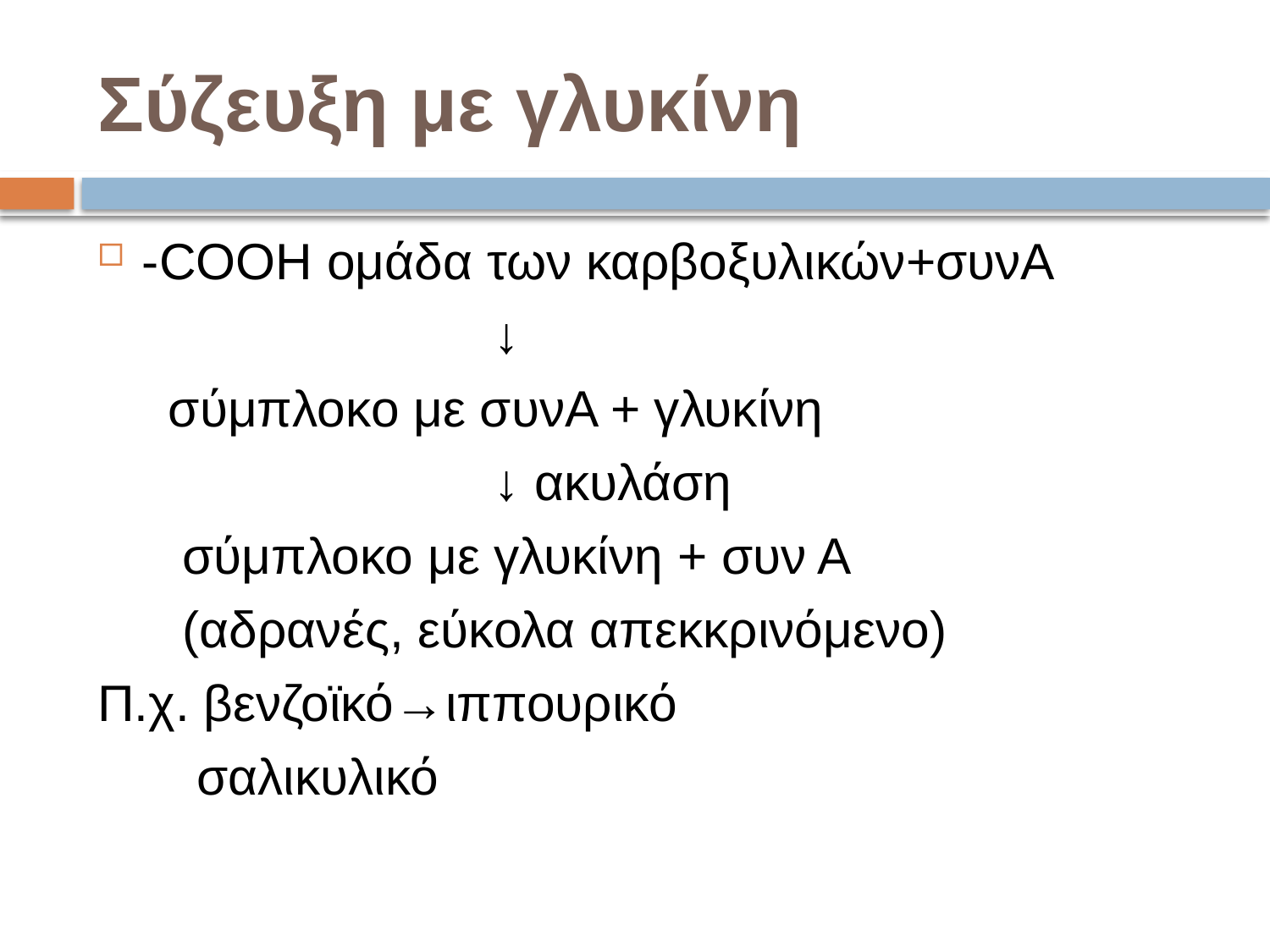

# Σύζευξη με γλυκίνη
-COOH ομάδα των καρβοξυλικών+συνΑ
                            ↓
     σύμπλοκο με συνΑ + γλυκίνη
                            ↓ ακυλάση
      σύμπλοκο με γλυκίνη + συν Α
      (αδρανές, εύκολα απεκκρινόμενο)
Π.χ. βενζοϊκό→ιππουρικό
       σαλικυλικό